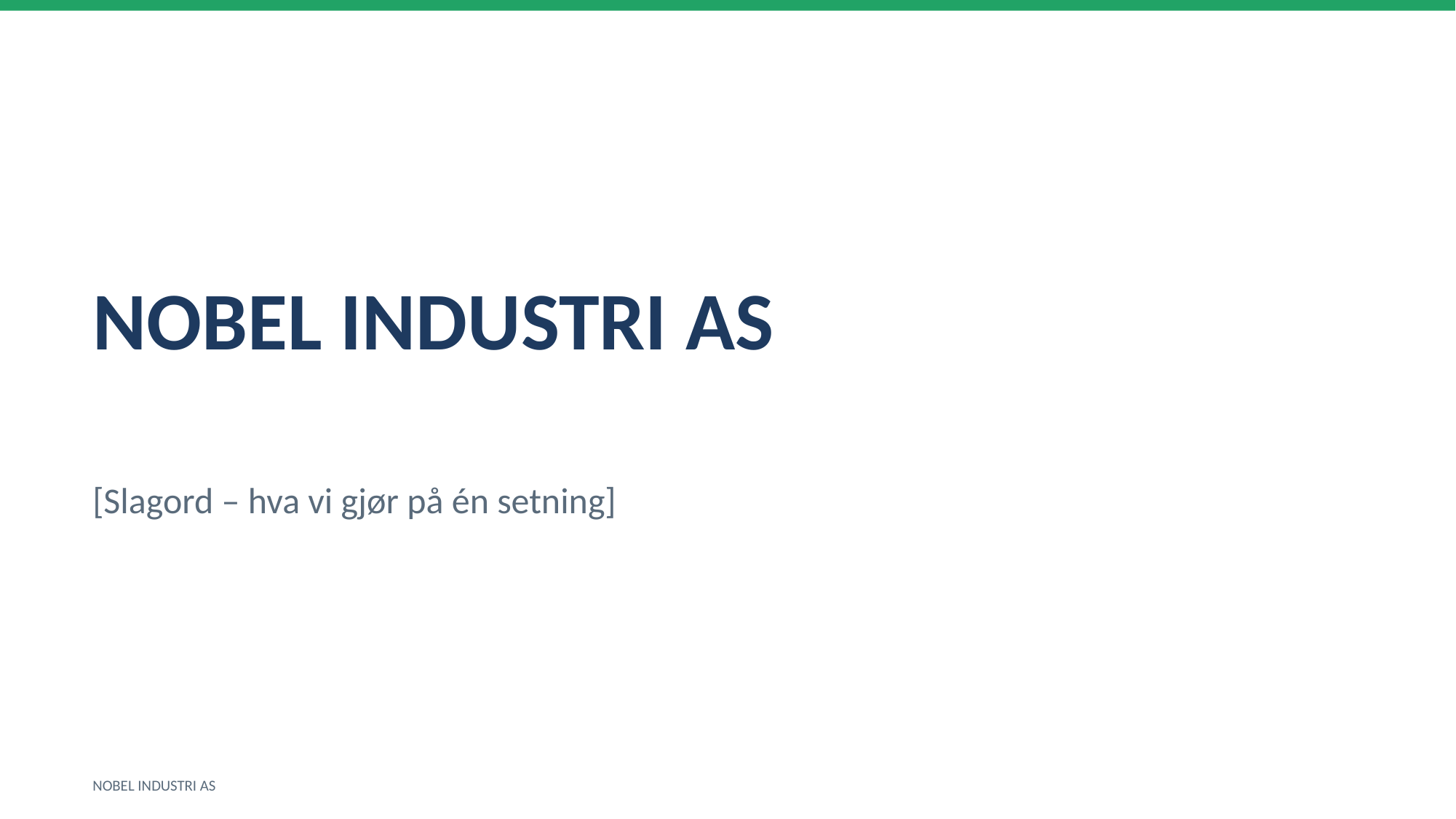

NOBEL INDUSTRI AS
[Slagord – hva vi gjør på én setning]
NOBEL INDUSTRI AS